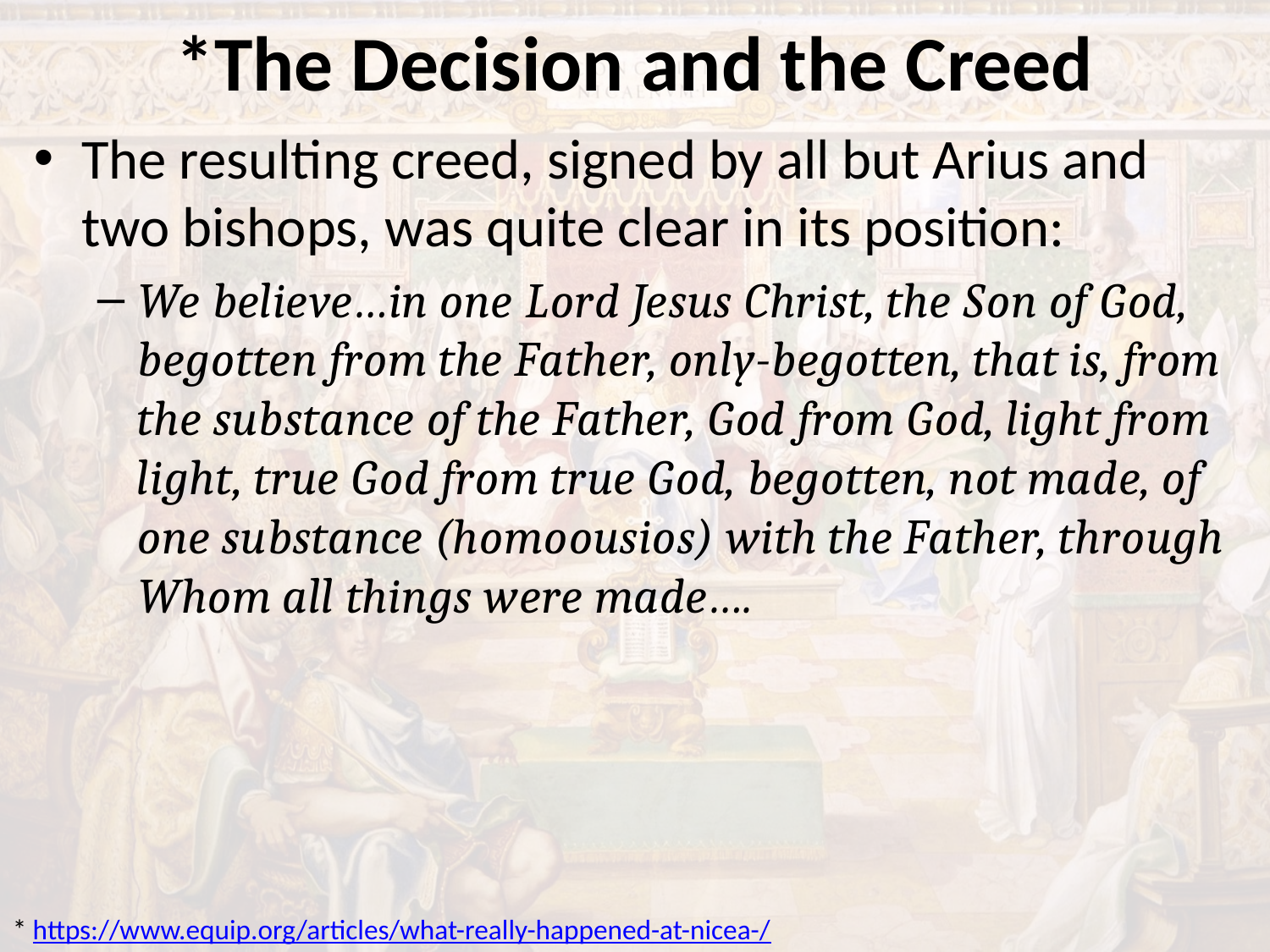

# *The Decision and the Creed
The resulting creed, signed by all but Arius and two bishops, was quite clear in its position:
We believe…in one Lord Jesus Christ, the Son of God, begotten from the Father, only-begotten, that is, from the substance of the Father, God from God, light from light, true God from true God, begotten, not made, of one substance (homoousios) with the Father, through Whom all things were made….
* https://www.equip.org/articles/what-really-happened-at-nicea-/